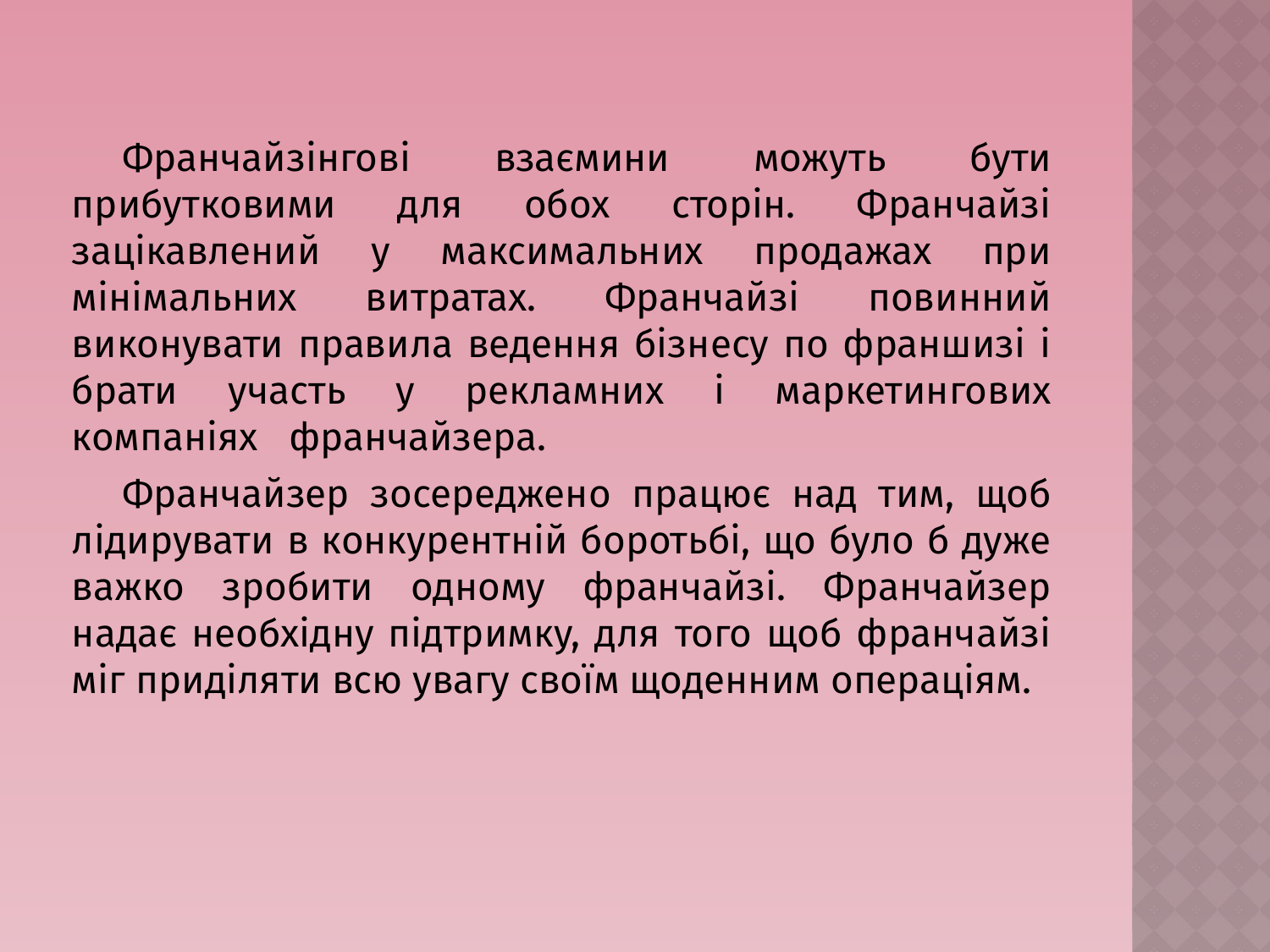

Франчайзінгові взаємини можуть бути прибутковими для обох сторін. Франчайзі зацікавлений у максимальних продажах при мінімальних витратах. Франчайзі повинний виконувати правила ведення бізнесу по франшизі і брати участь у рекламних і маркетингових компаніях   франчайзера.
Франчайзер зосереджено працює над тим, щоб лідирувати в конкурентній боротьбі, що було б дуже важко зробити одному франчайзі. Франчайзер надає необхідну підтримку, для того щоб франчайзі міг приділяти всю увагу своїм щоденним операціям.